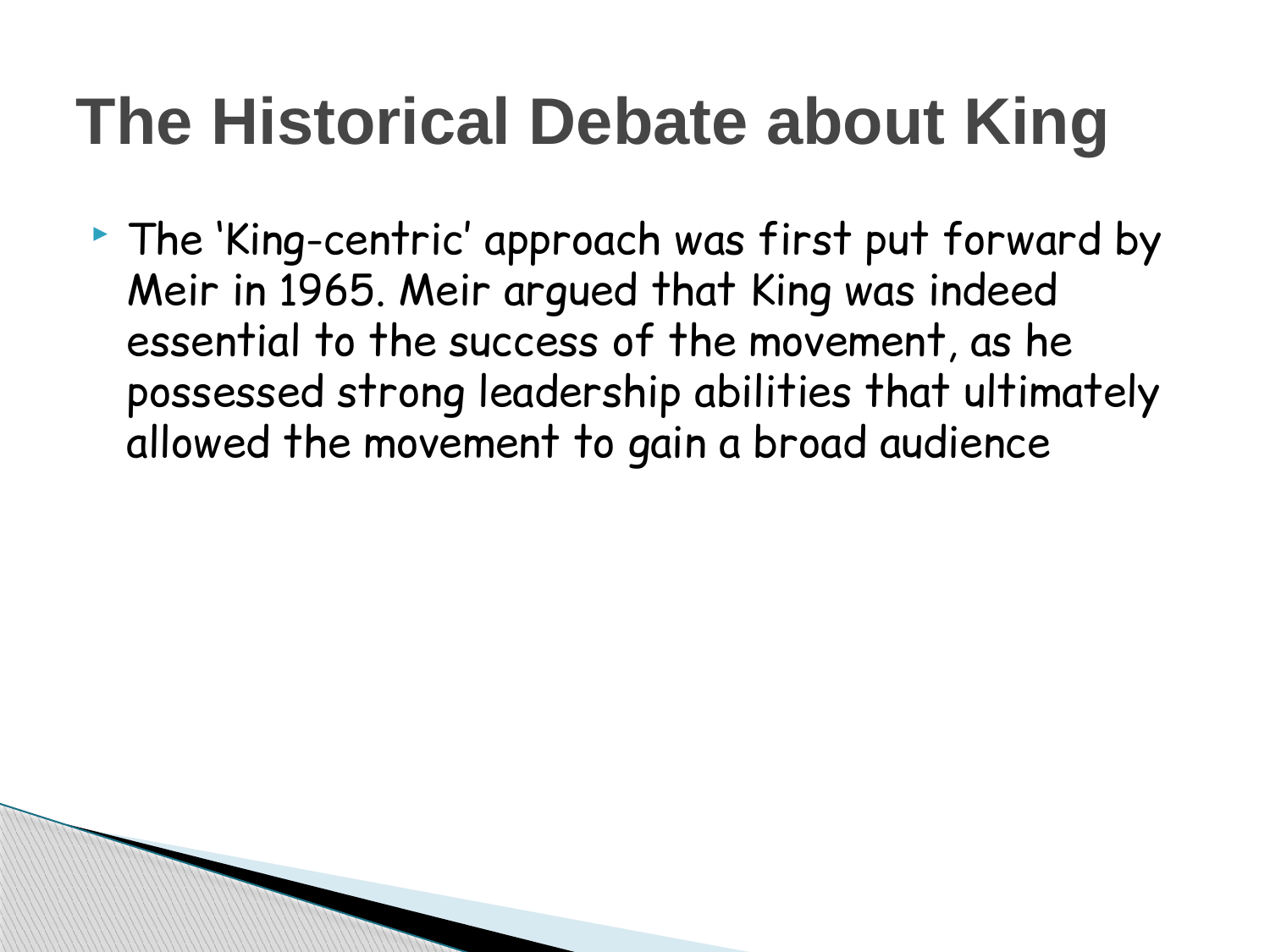

# The Historical Debate about King
The ‘King-centric’ approach was first put forward by Meir in 1965. Meir argued that King was indeed essential to the success of the movement, as he possessed strong leadership abilities that ultimately allowed the movement to gain a broad audience